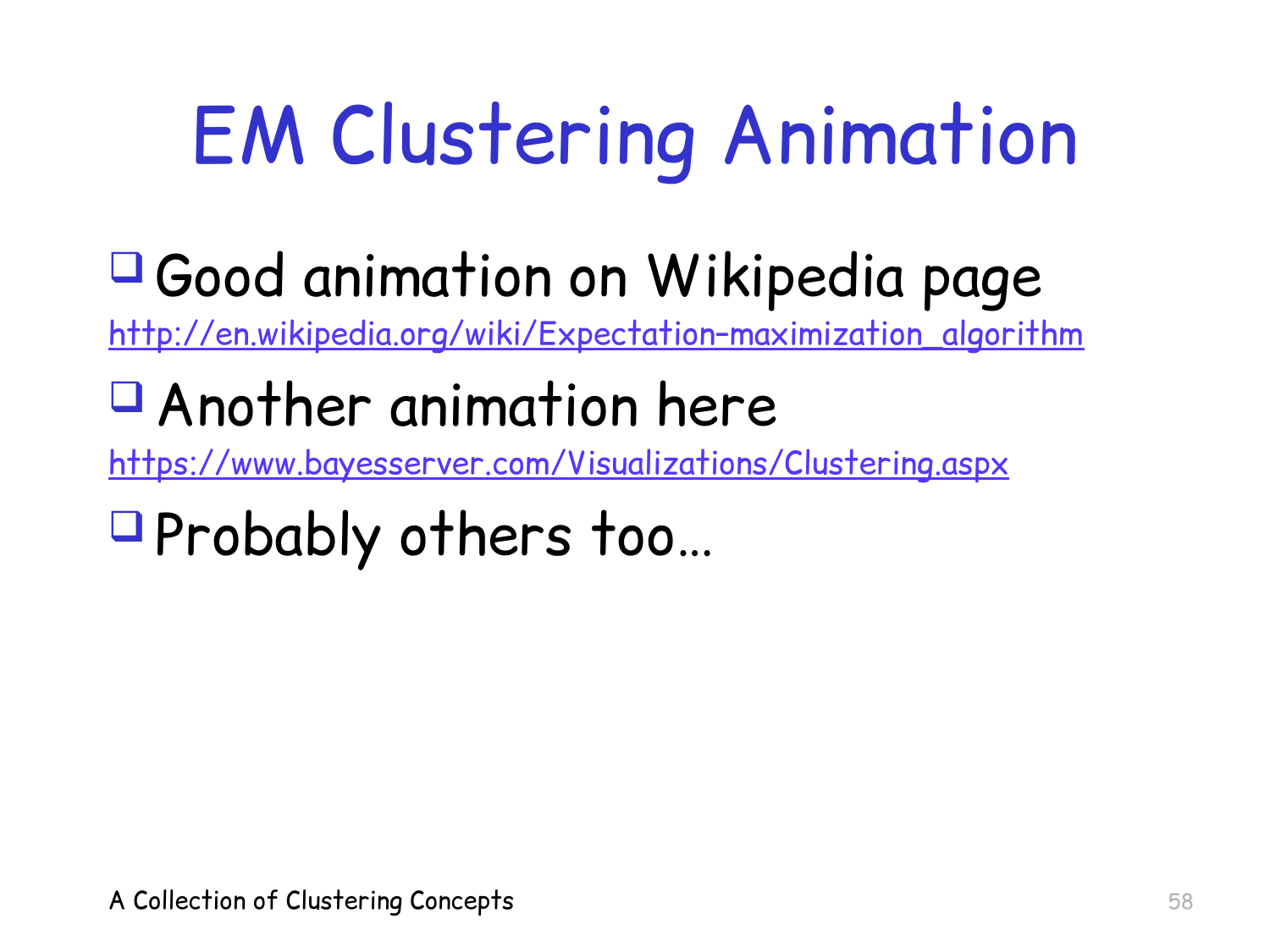

# EM Clustering Animation
Good animation on Wikipedia page
http://en.wikipedia.org/wiki/Expectation–maximization_algorithm
Another animation here
https://www.bayesserver.com/Visualizations/Clustering.aspx
Probably others too…
A Collection of Clustering Concepts
58